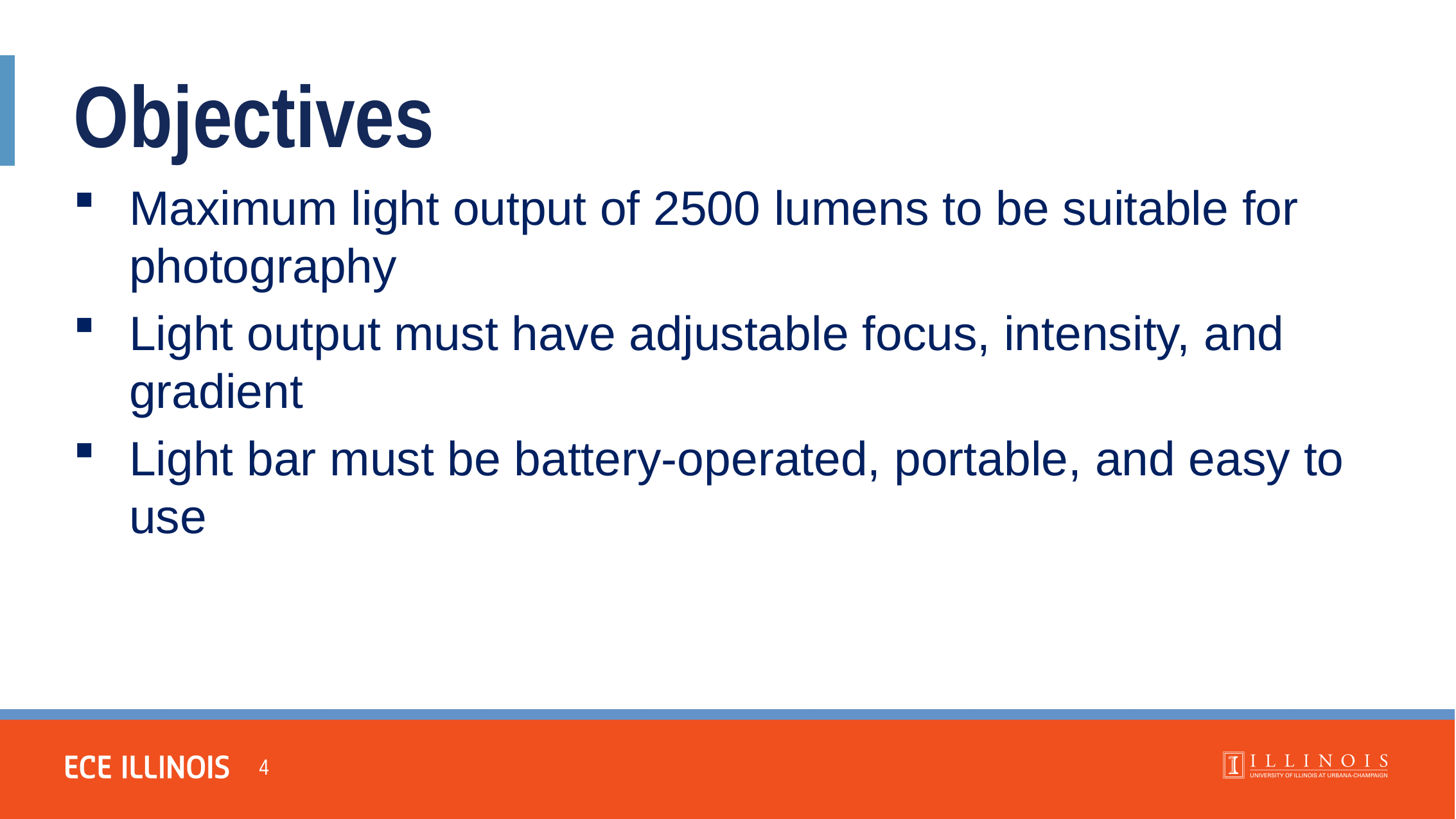

Objectives
Maximum light output of 2500 lumens to be suitable for photography
Light output must have adjustable focus, intensity, and gradient
Light bar must be battery-operated, portable, and easy to use